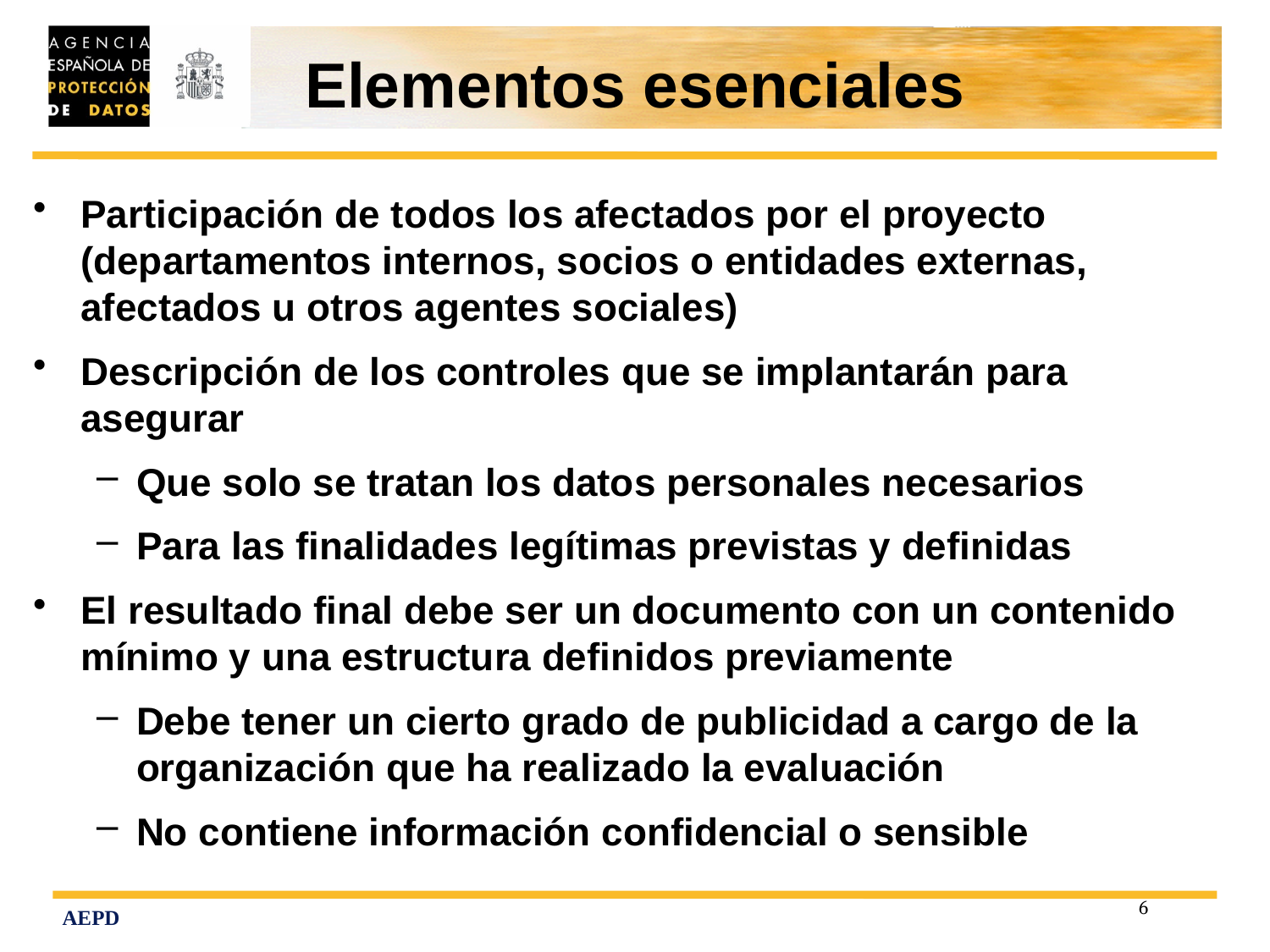

# Elementos esenciales
Participación de todos los afectados por el proyecto (departamentos internos, socios o entidades externas, afectados u otros agentes sociales)
Descripción de los controles que se implantarán para asegurar
Que solo se tratan los datos personales necesarios
Para las finalidades legítimas previstas y definidas
El resultado final debe ser un documento con un contenido mínimo y una estructura definidos previamente
Debe tener un cierto grado de publicidad a cargo de la organización que ha realizado la evaluación
No contiene información confidencial o sensible